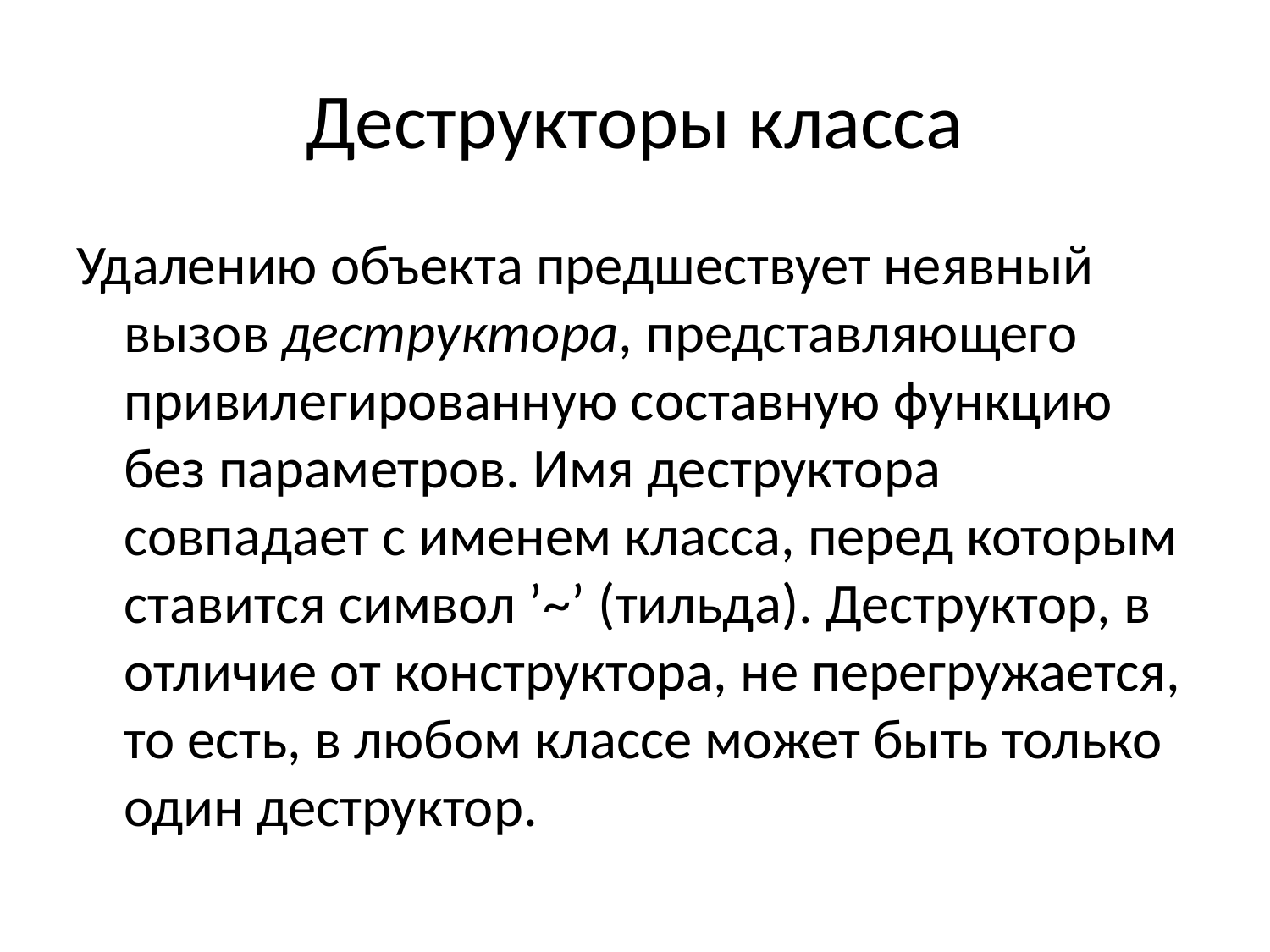

# Деструкторы класса
Удалению объекта предшествует неявный вызов деструктора, представляющего привилегированную составную функцию без параметров. Имя деструктора совпадает с именем класса, перед которым ставится символ ’~’ (тильда). Деструктор, в отличие от конструктора, не перегружается, то есть, в любом классе может быть только один деструктор.